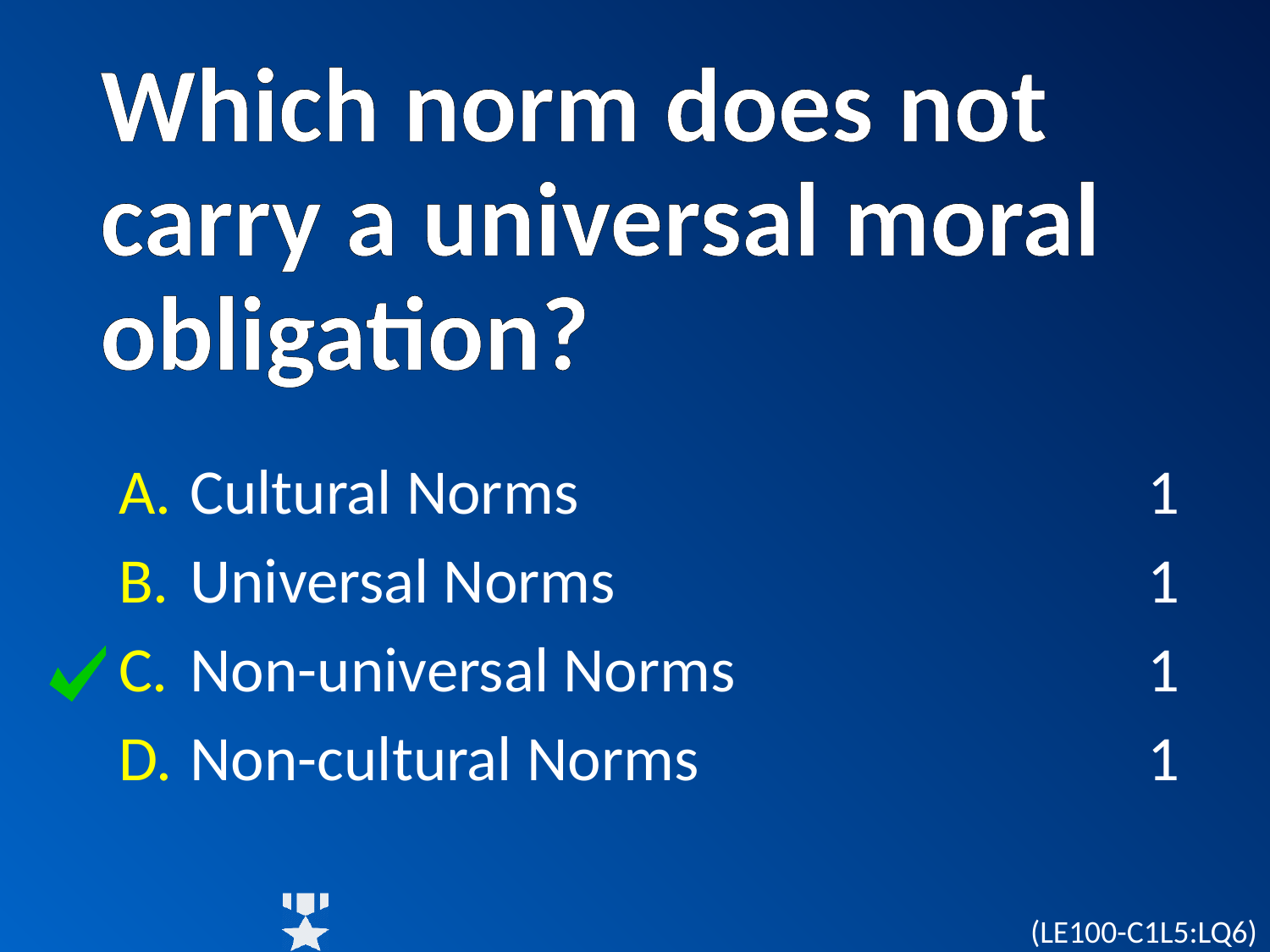

# Which norm does not carry a universal moral obligation?
Cultural Norms
Universal Norms
Non-universal Norms
Non-cultural Norms
1
1
1
1

(LE100-C1L5:LQ6)